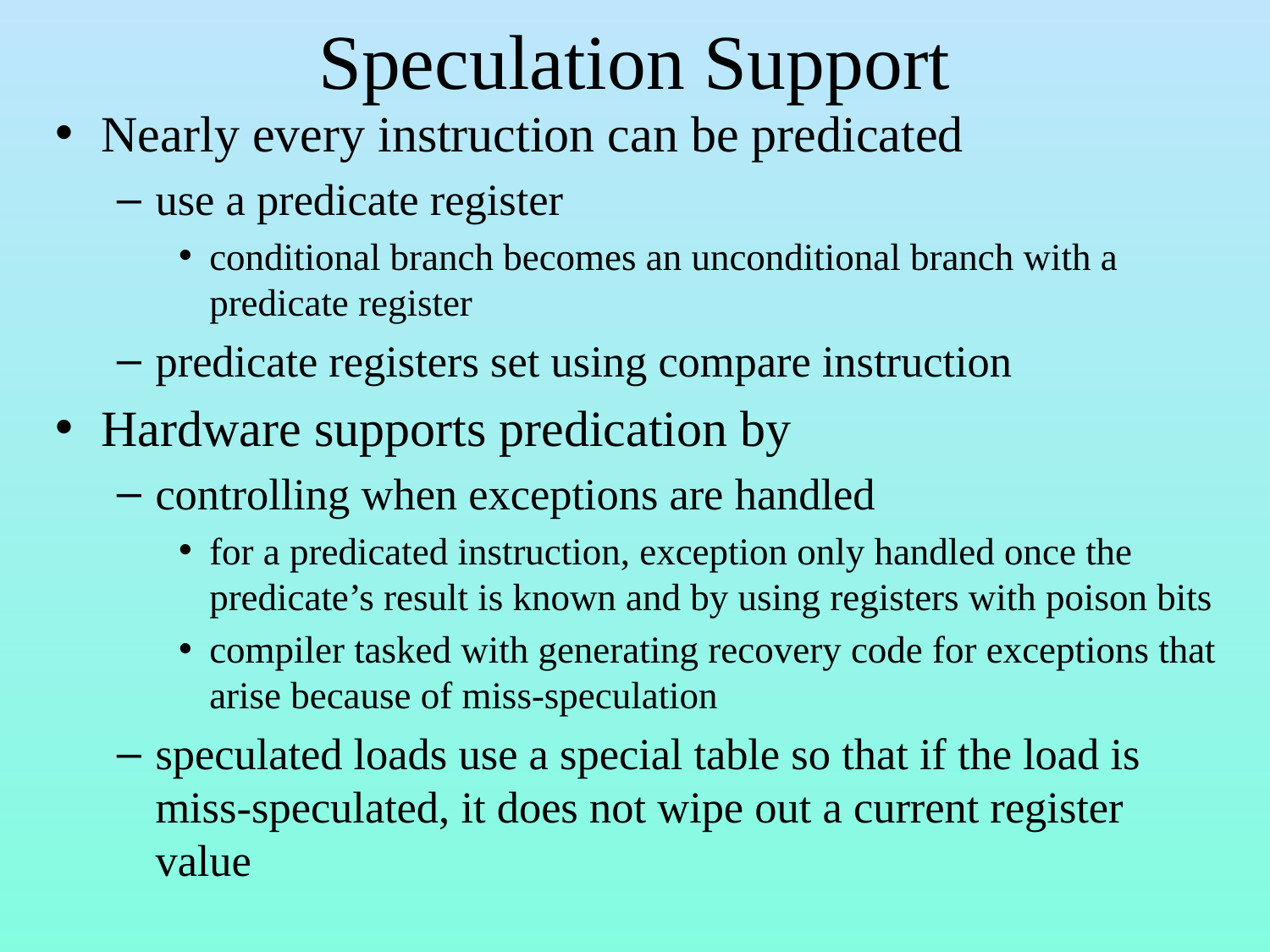

# Speculation Support
Nearly every instruction can be predicated
use a predicate register
conditional branch becomes an unconditional branch with a predicate register
predicate registers set using compare instruction
Hardware supports predication by
controlling when exceptions are handled
for a predicated instruction, exception only handled once the predicate’s result is known and by using registers with poison bits
compiler tasked with generating recovery code for exceptions that arise because of miss-speculation
speculated loads use a special table so that if the load is miss-speculated, it does not wipe out a current register value